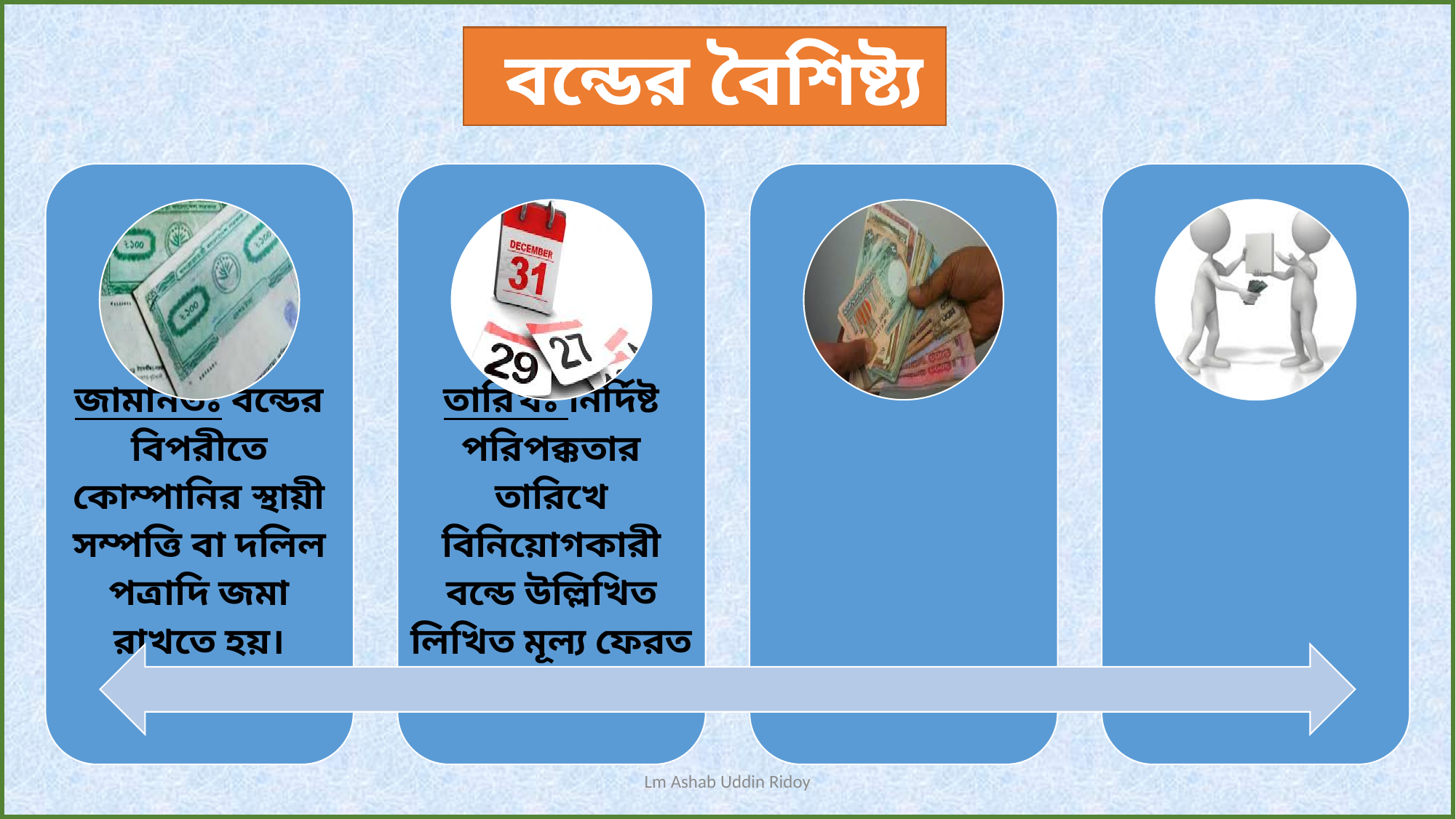

বন্ডের বৈশিষ্ট্য
পরিপক্কতার
তারিখঃ নির্দিষ্ট পরিপক্কতার তারিখে বিনিয়োগকারী বন্ডে উল্লিখিত লিখিত মূল্য ফেরত পায়।
জামানতঃ বন্ডের বিপরীতে কোম্পানির স্থায়ী সম্পত্তি বা দলিল পত্রাদি জমা রাখতে হয়।
Lm Ashab Uddin Ridoy